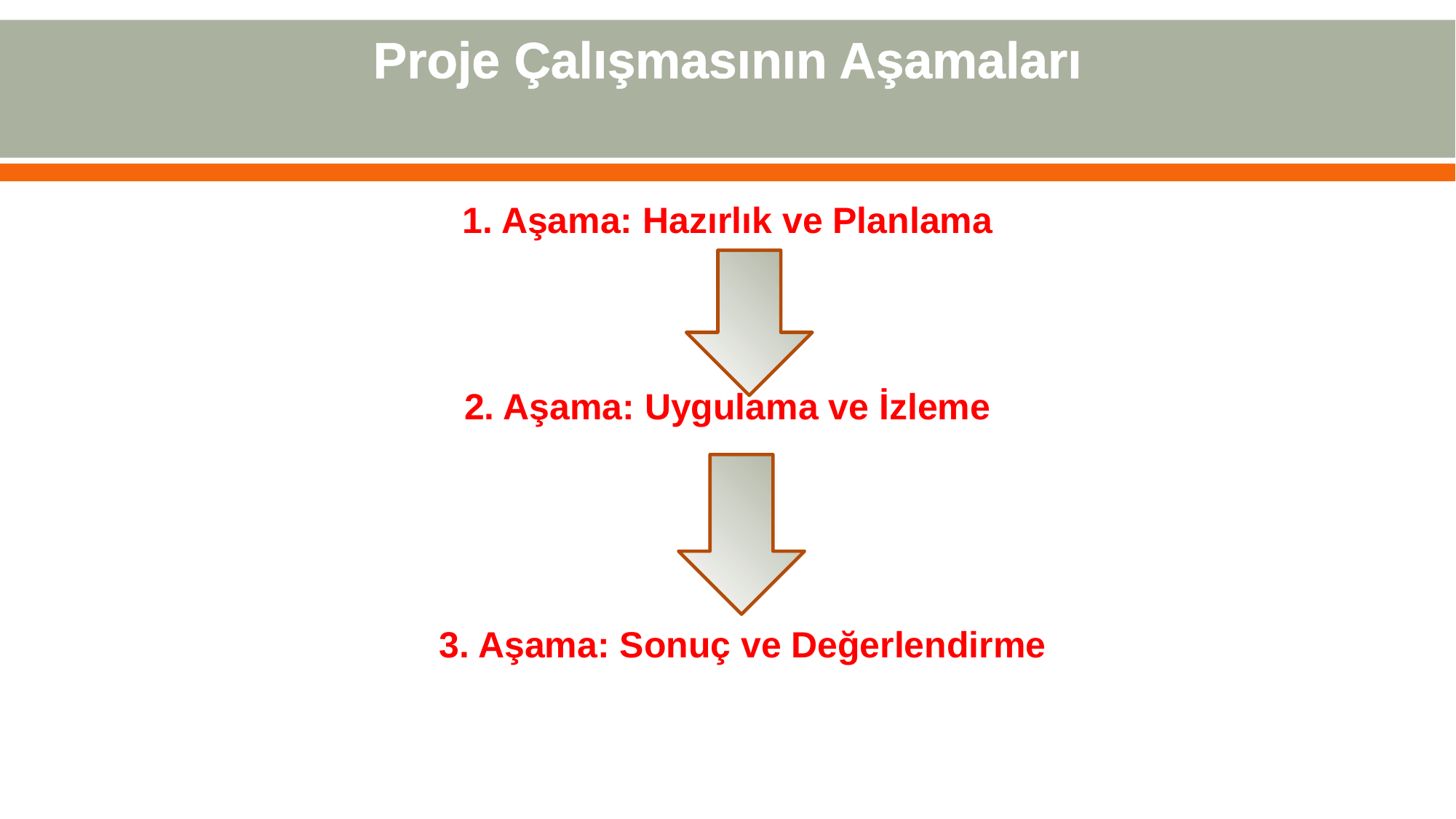

# Proje Çalışmasının Aşamaları
1. Aşama: Hazırlık ve Planlama

2. Aşama: Uygulama ve İzleme

   3. Aşama: Sonuç ve Değerlendirme